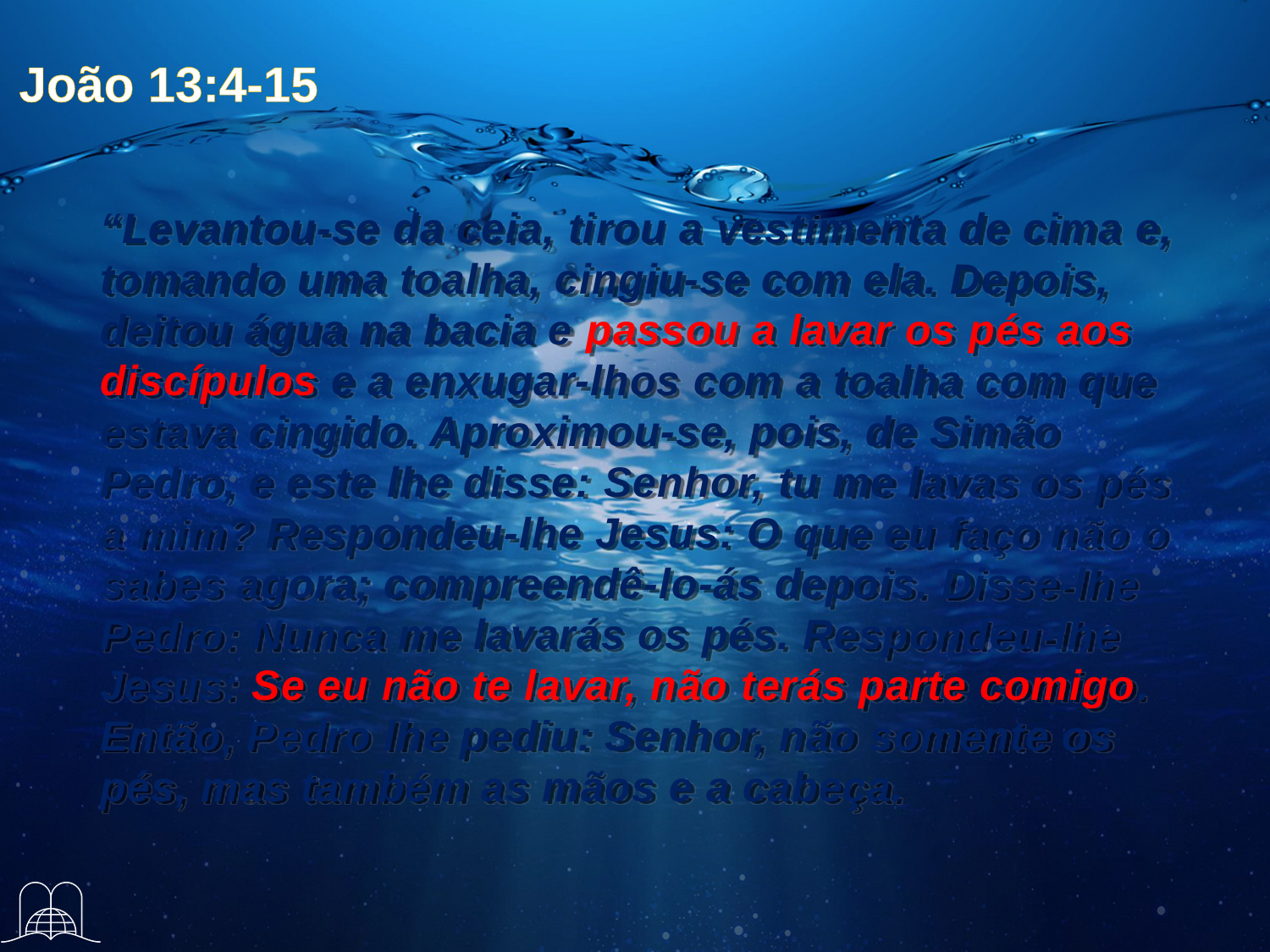

João 13:4-15
“Levantou-se da ceia, tirou a vestimenta de cima e, tomando uma toalha, cingiu-se com ela. Depois, deitou água na bacia e passou a lavar os pés aos discípulos e a enxugar-lhos com a toalha com que estava cingido. Aproximou-se, pois, de Simão Pedro, e este lhe disse: Senhor, tu me lavas os pés a mim? Respondeu-lhe Jesus: O que eu faço não o sabes agora; compreendê-lo-ás depois. Disse-lhe Pedro: Nunca me lavarás os pés. Respondeu-lhe Jesus: Se eu não te lavar, não terás parte comigo. Então, Pedro lhe pediu: Senhor, não somente os pés, mas também as mãos e a cabeça.